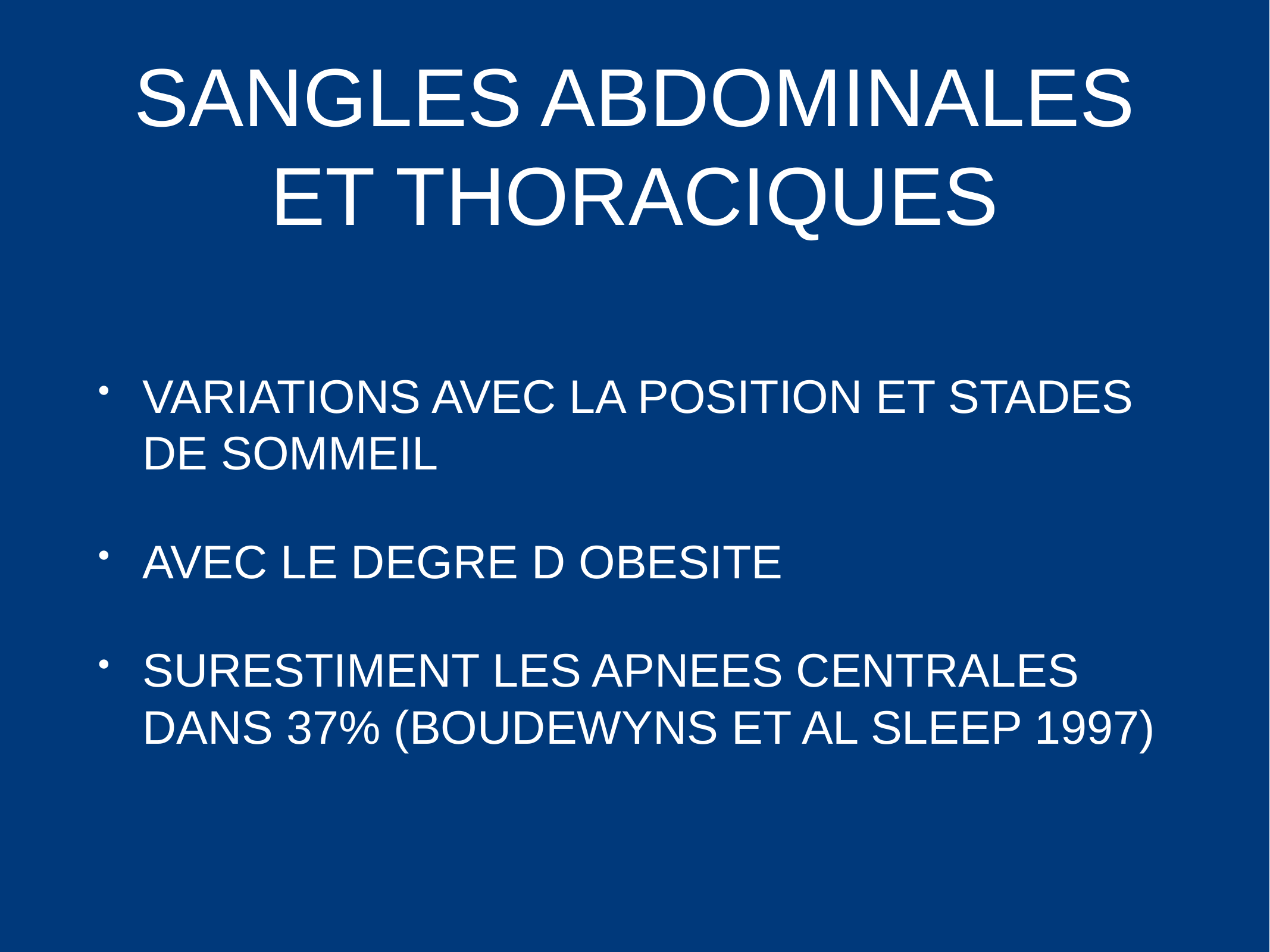

# SANGLES ABDOMINALES ET THORACIQUES
VARIATIONS AVEC LA POSITION ET STADES DE SOMMEIL
AVEC LE DEGRE D OBESITE
SURESTIMENT LES APNEES CENTRALES DANS 37% (BOUDEWYNS ET AL SLEEP 1997)